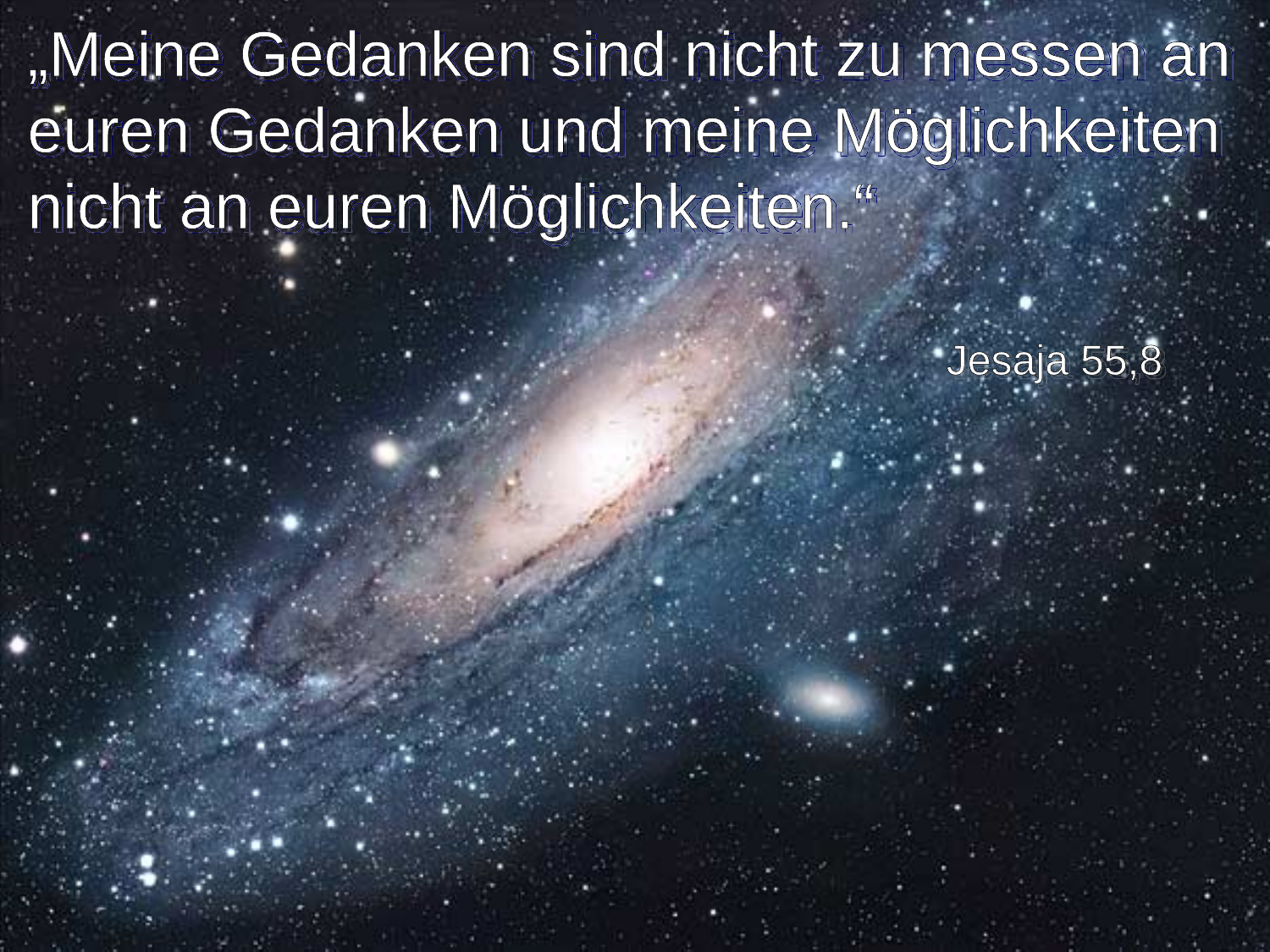

# „Meine Gedanken sind nicht zu messen an euren Gedanken und meine Möglichkeiten nicht an euren Möglichkeiten.“
Jesaja 55,8